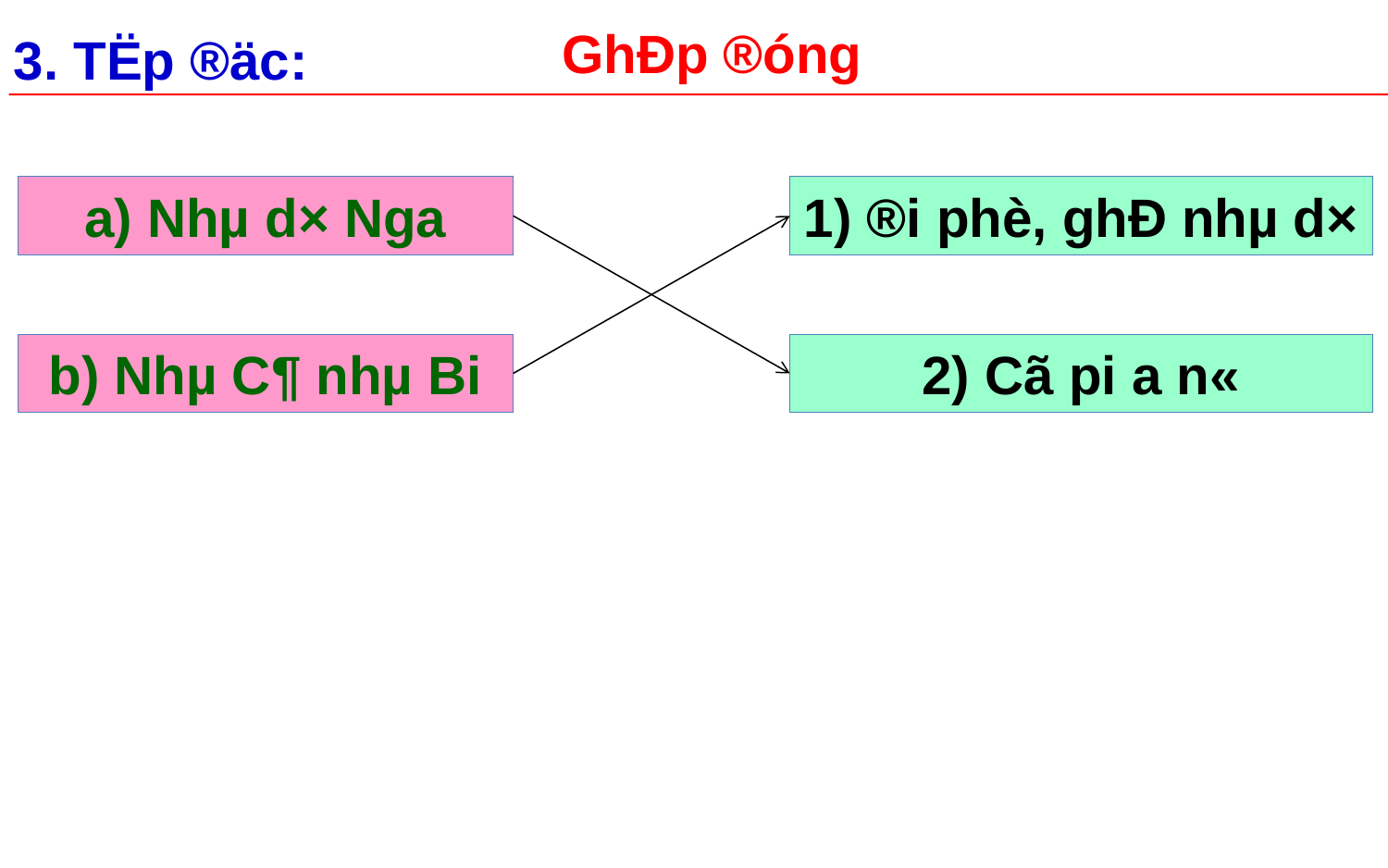

GhÐp ®óng
3. TËp ®äc:

a) Nhµ d× Nga
1) ®i phè, ghÐ nhµ d×
b) Nhµ C¶ nhµ Bi
2) Cã pi a n«